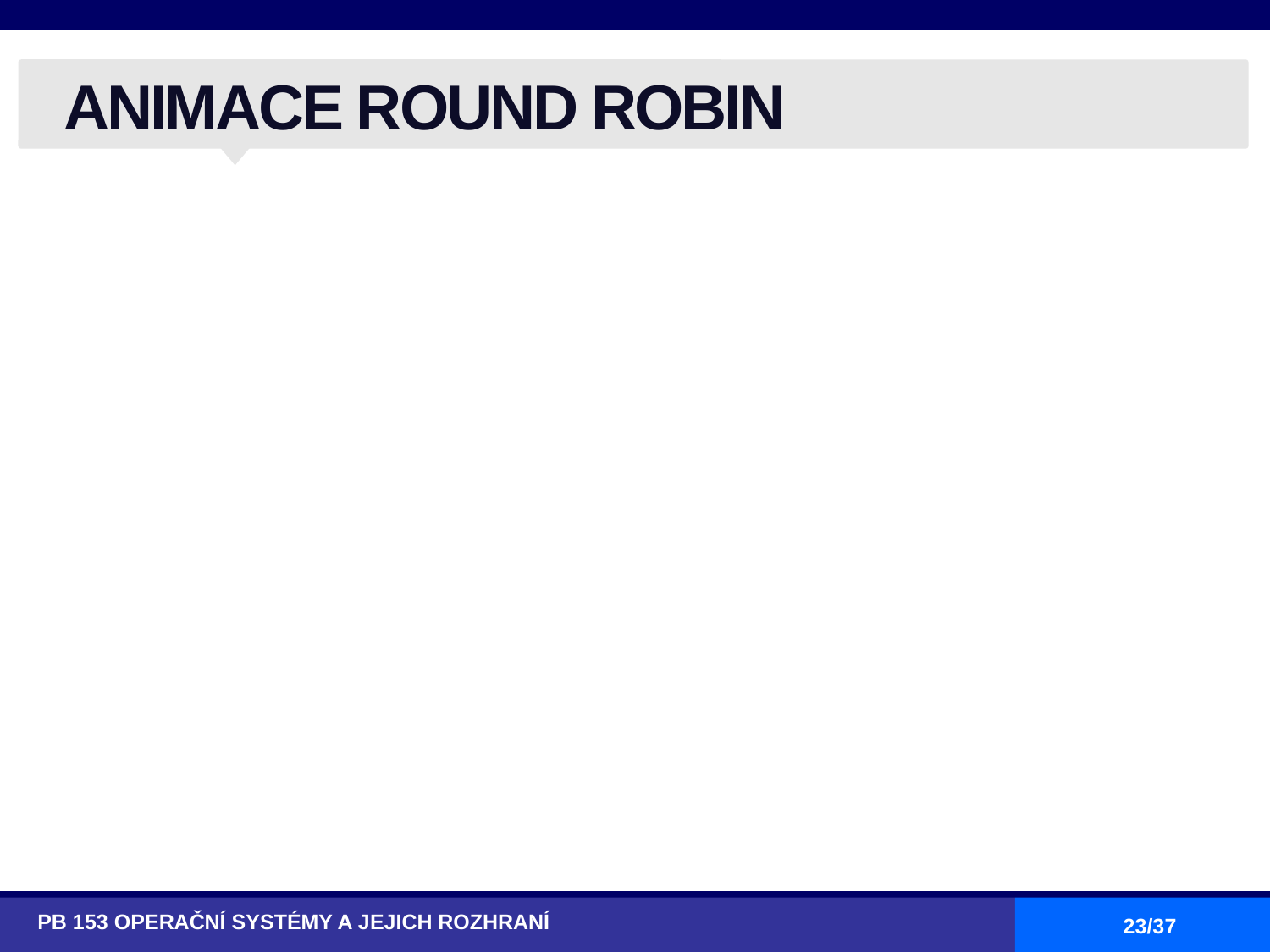

# ANIMACE ROUND ROBIN
PB 153 OPERAČNÍ SYSTÉMY A JEJICH ROZHRANÍ